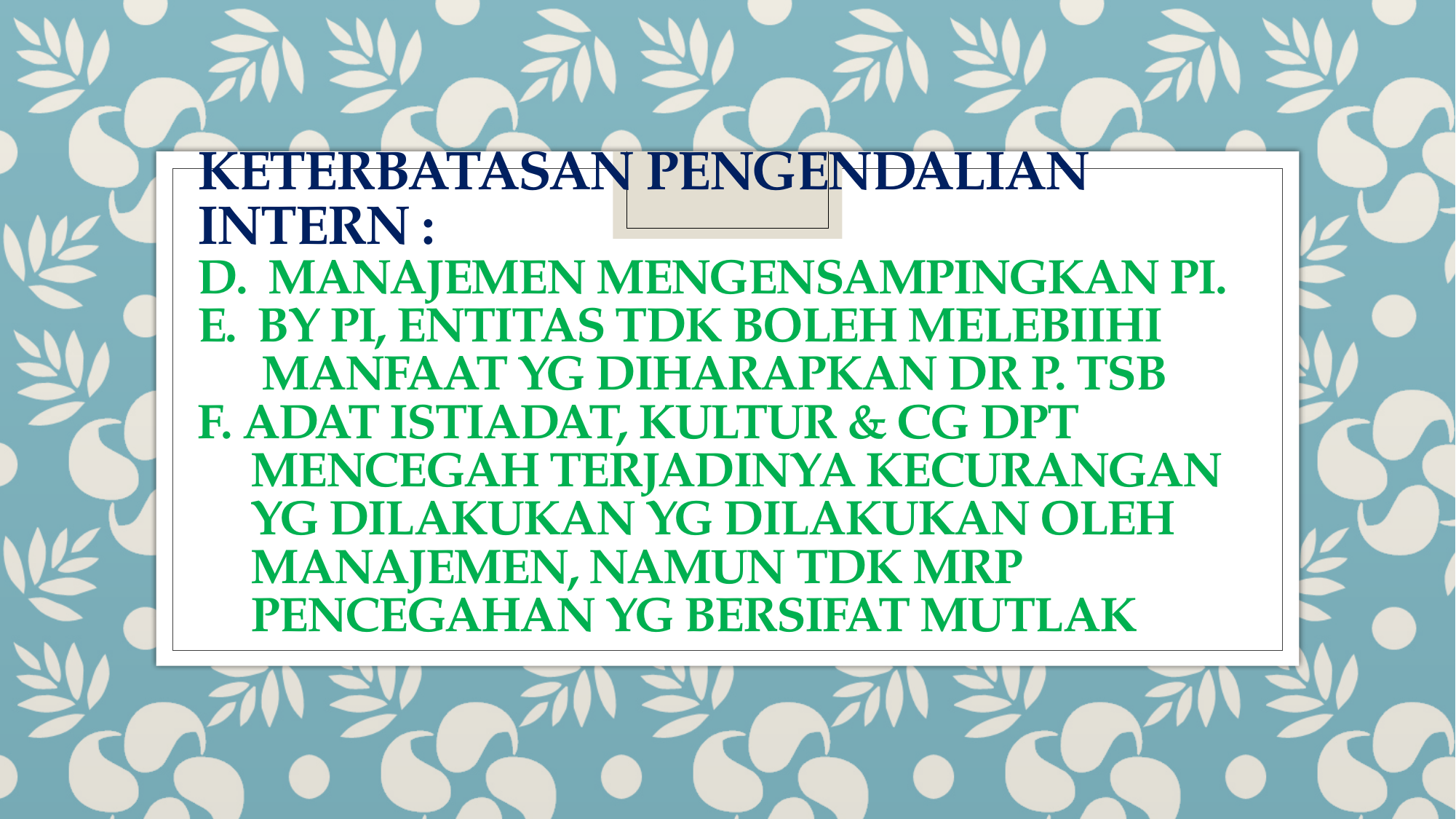

# keterbatasan pengendalian intern : d.  Manajemen mengensampingkan PI. E.  By pi, entitas tdk boleh melebiihi manfaat yg diharapkan dr P. tsb f. Adat istiadat, kultur & cg dpt mencegah terjadinya kecurangan yg dilakukan yg dilakukan oleh manajemen, namun tdk mrp pencegahan yg bersifat mutlak